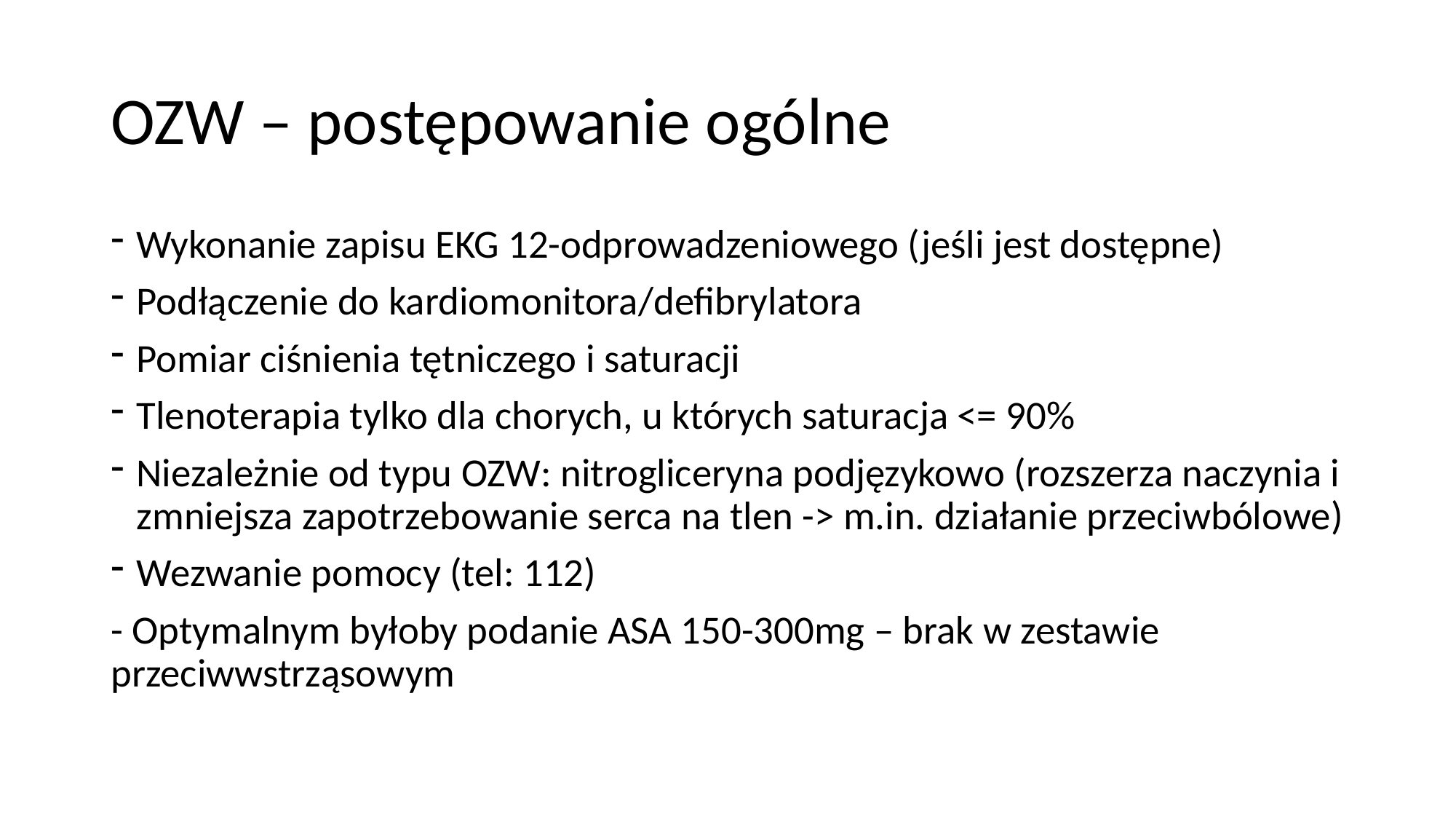

# OZW – postępowanie ogólne
Wykonanie zapisu EKG 12-odprowadzeniowego (jeśli jest dostępne)
Podłączenie do kardiomonitora/defibrylatora
Pomiar ciśnienia tętniczego i saturacji
Tlenoterapia tylko dla chorych, u których saturacja <= 90%
Niezależnie od typu OZW: nitrogliceryna podjęzykowo (rozszerza naczynia i zmniejsza zapotrzebowanie serca na tlen -> m.in. działanie przeciwbólowe)
Wezwanie pomocy (tel: 112)
- Optymalnym byłoby podanie ASA 150-300mg – brak w zestawie przeciwwstrząsowym